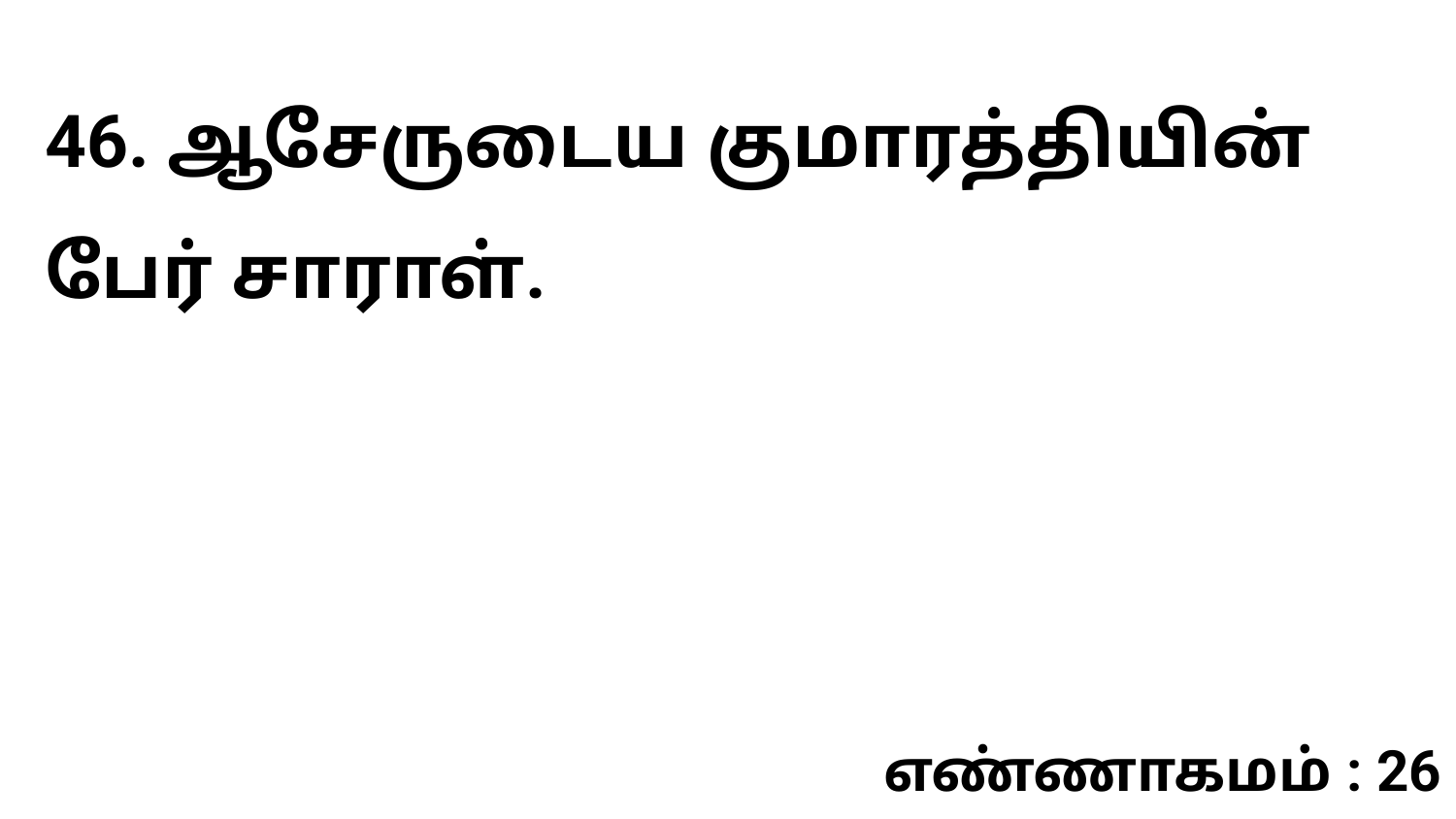

46. ஆசேருடைய குமாரத்தியின் பேர் சாராள்.
எண்ணாகமம் : 26